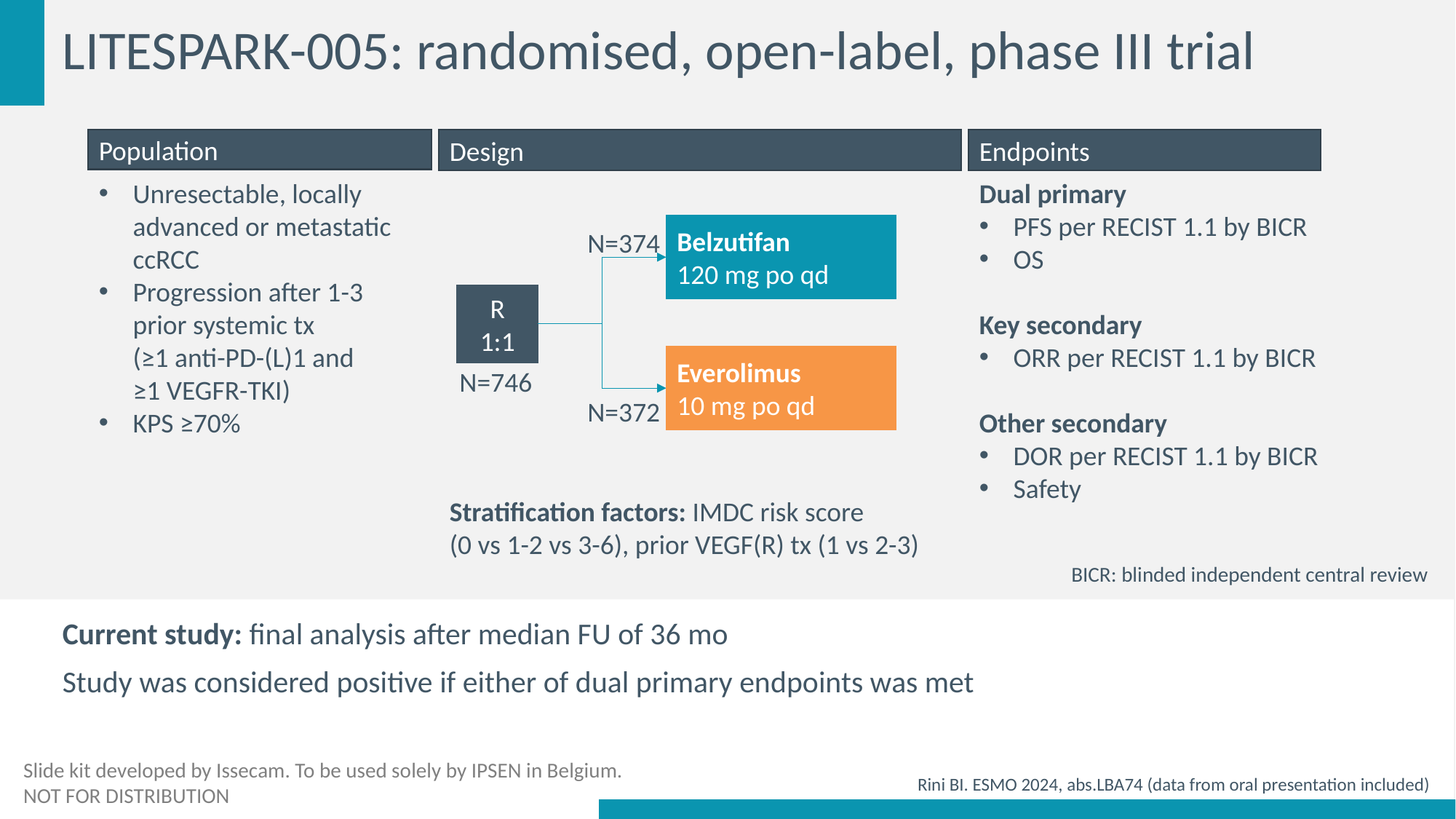

# LITESPARK-005: randomised, open-label, phase III trial
Design
Endpoints
Population
Dual primary
PFS per RECIST 1.1 by BICR
OS

Key secondary
ORR per RECIST 1.1 by BICR

Other secondary
DOR per RECIST 1.1 by BICR
Safety

Unresectable, locally advanced or metastatic ccRCC
Progression after 1-3 prior systemic tx
(≥1 anti-PD-(L)1 and
≥1 VEGFR-TKI)
KPS ≥70%
Belzutifan
120 mg po qd
N=374
R
1:1
Everolimus
10 mg po qd
N=746
N=372
Stratification factors: IMDC risk score
(0 vs 1-2 vs 3-6), prior VEGF(R) tx (1 vs 2-3)
BICR: blinded independent central review
Current study: final analysis after median FU of 36 mo
Study was considered positive if either of dual primary endpoints was met
Rini BI. ESMO 2024, abs.LBA74 (data from oral presentation included)